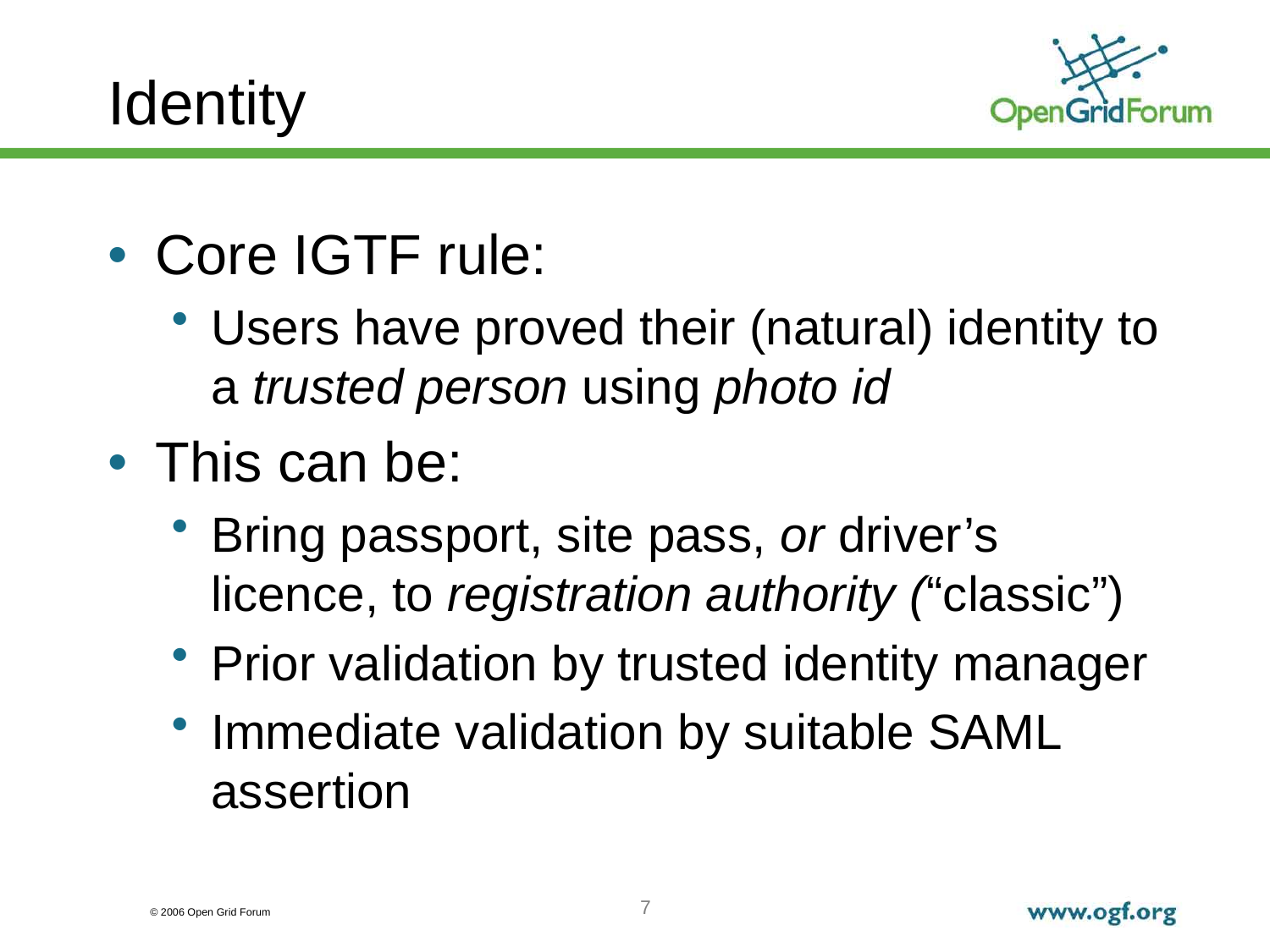

# Identity
Core IGTF rule:
Users have proved their (natural) identity to a trusted person using photo id
This can be:
Bring passport, site pass, or driver’s licence, to registration authority (“classic”)
Prior validation by trusted identity manager
Immediate validation by suitable SAML assertion
7